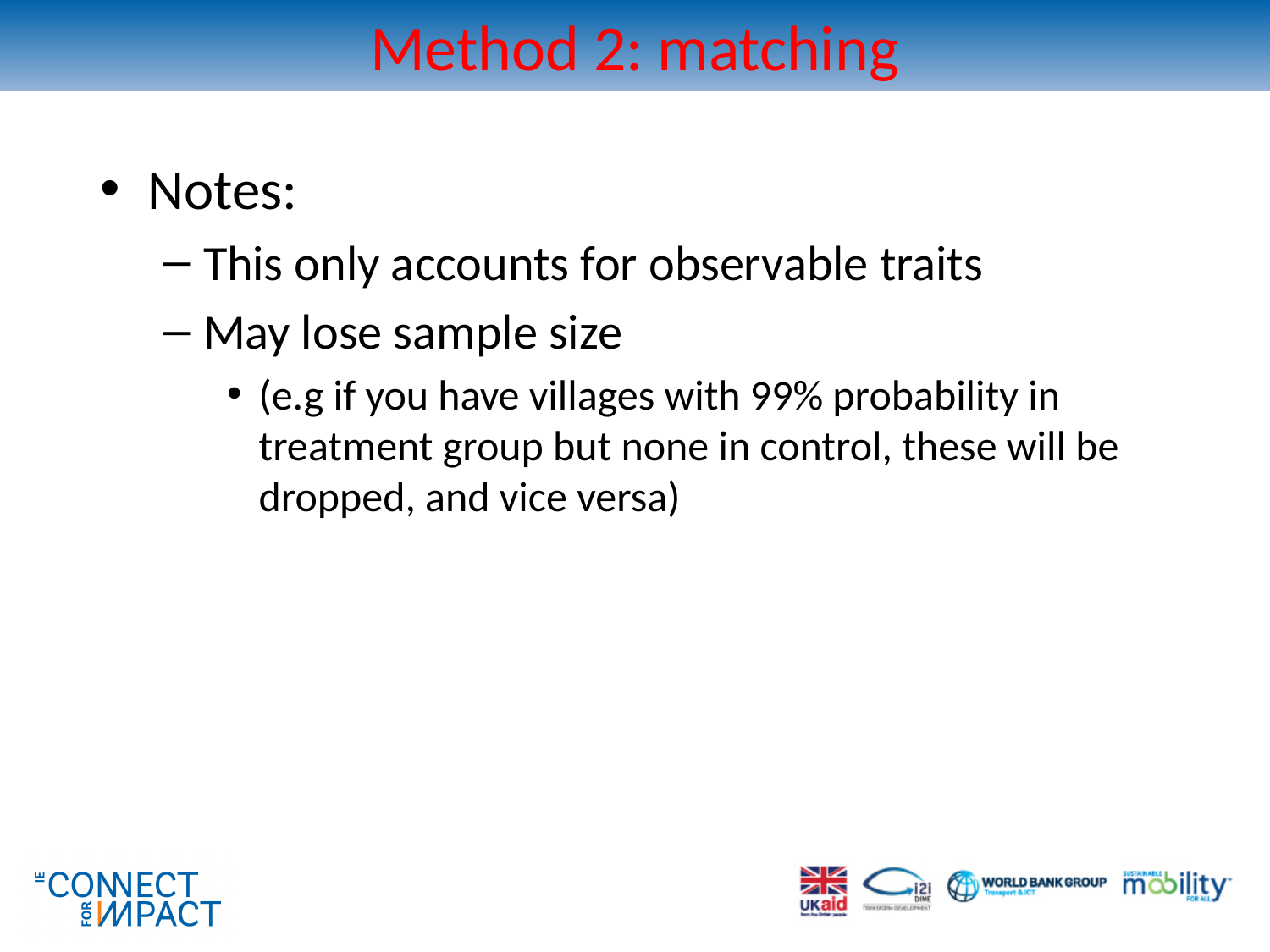

# Method 2: matching
Notes:
This only accounts for observable traits
May lose sample size
(e.g if you have villages with 99% probability in treatment group but none in control, these will be dropped, and vice versa)